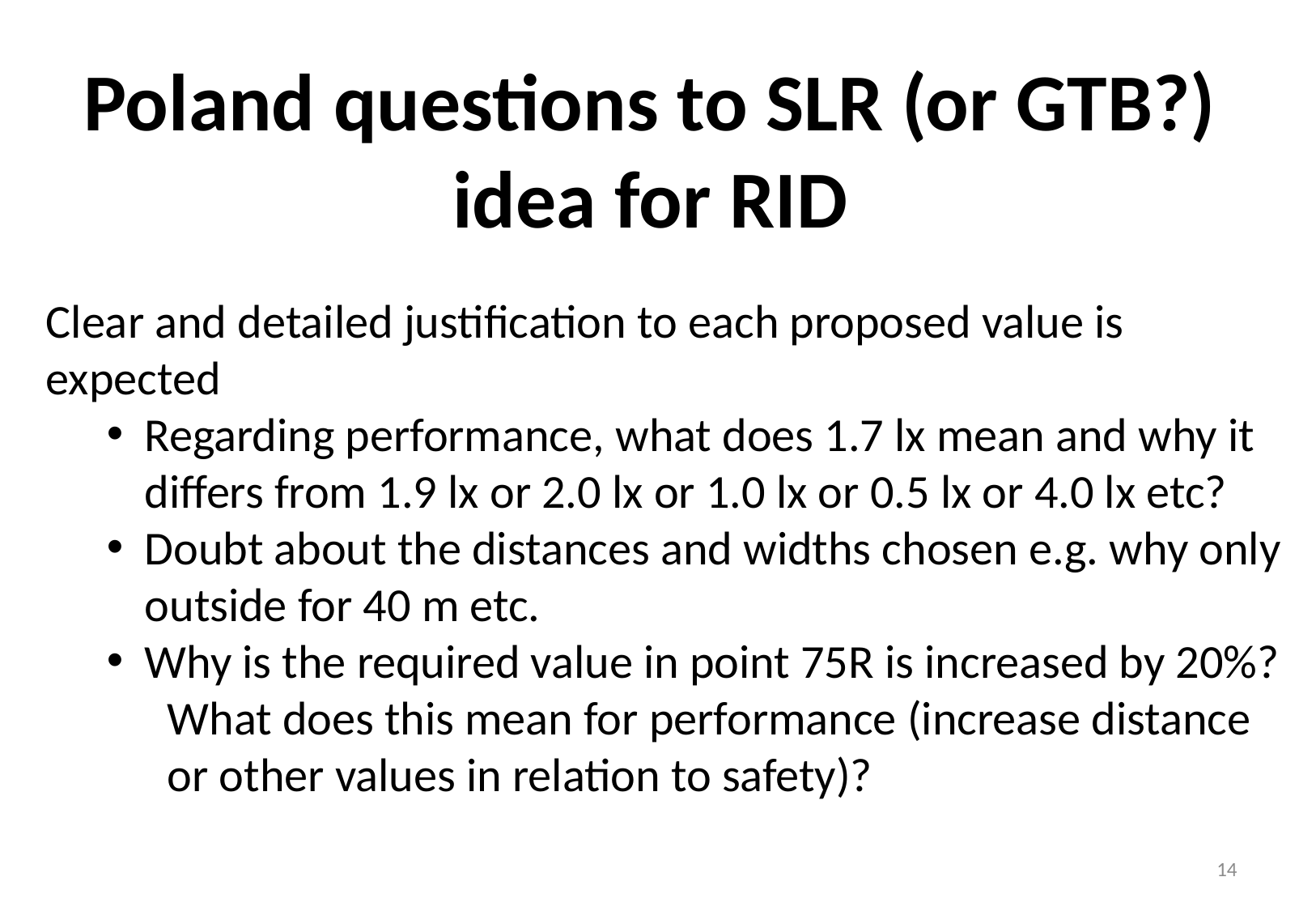

Poland questions to SLR (or GTB?)
 idea for RID
Clear and detailed justification to each proposed value is expected
Regarding performance, what does 1.7 lx mean and why it differs from 1.9 lx or 2.0 lx or 1.0 lx or 0.5 lx or 4.0 lx etc?
Doubt about the distances and widths chosen e.g. why only outside for 40 m etc.
Why is the required value in point 75R is increased by 20%?
What does this mean for performance (increase distance or other values in relation to safety)?
14